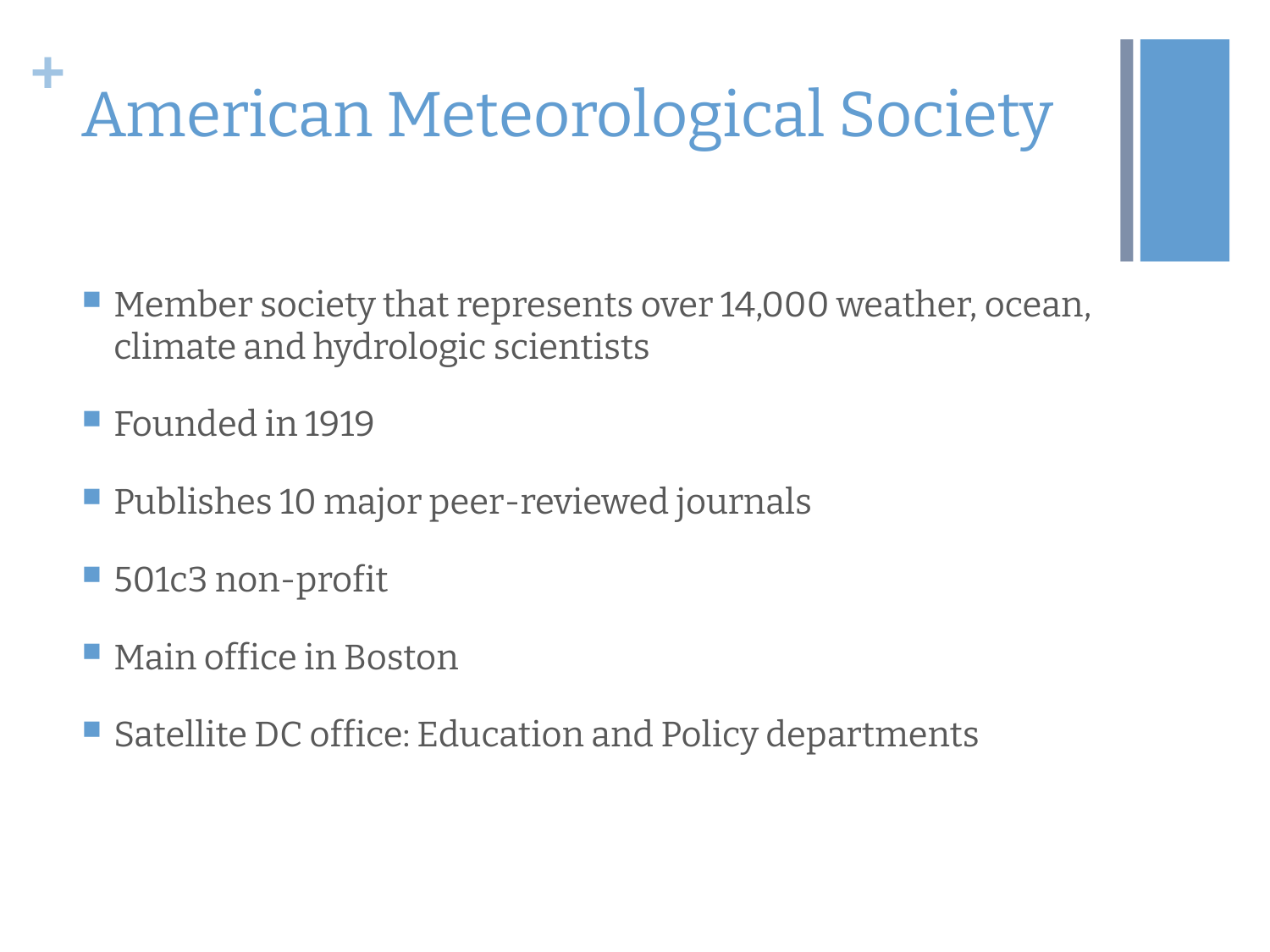

# American Meteorological Society
Member society that represents over 14,000 weather, ocean, climate and hydrologic scientists
Founded in 1919
Publishes 10 major peer-reviewed journals
501c3 non-profit
Main office in Boston
Satellite DC office: Education and Policy departments